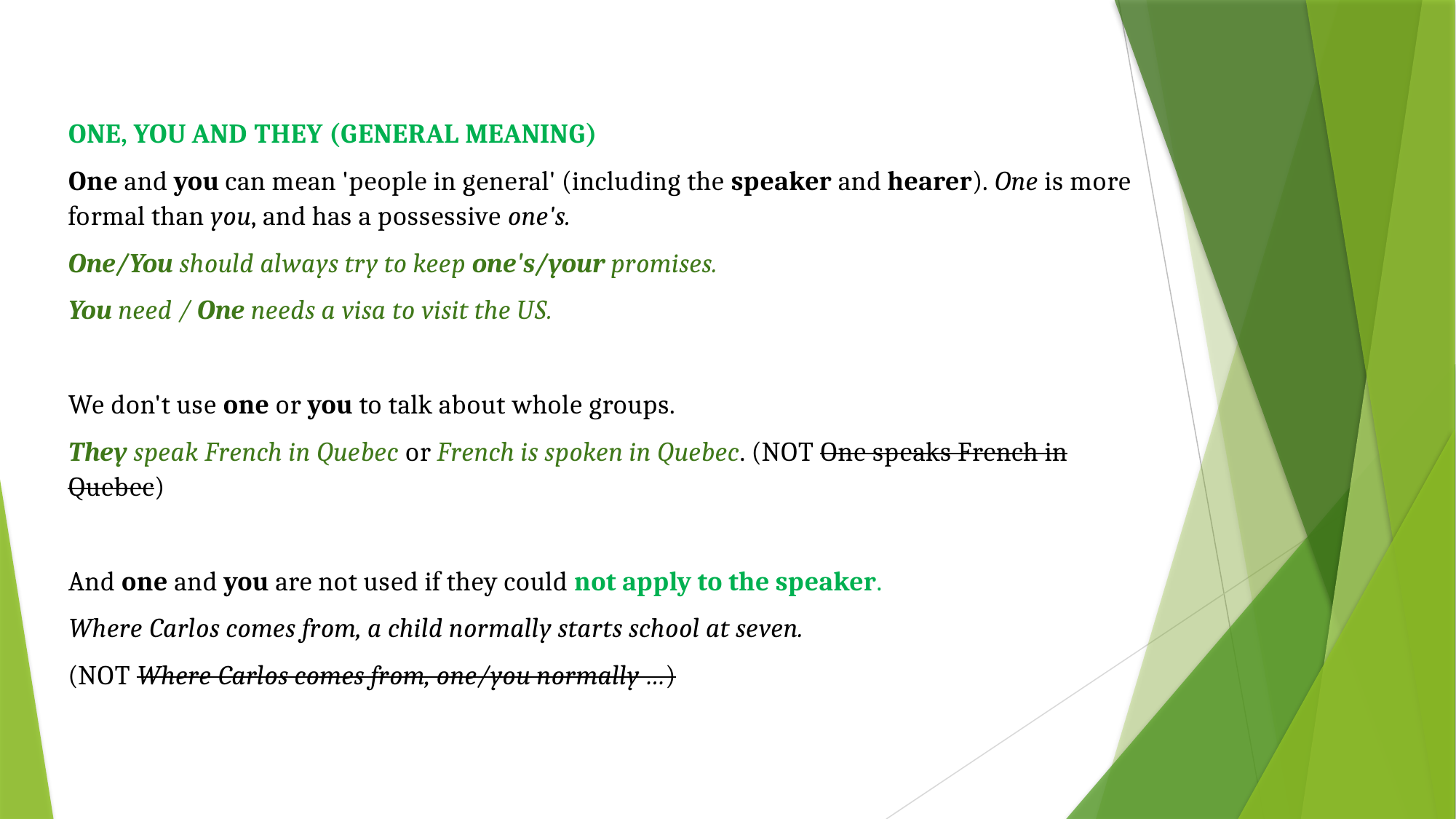

ONE, YOU AND THEY (GENERAL MEANING)
One and you can mean 'people in general' (including the speaker and hearer). One is more formal than you, and has a possessive one's.
One/You should always try to keep one's/your promises.
You need / One needs a visa to visit the US.

We don't use one or you to talk about whole groups.
They speak French in Quebec or French is spoken in Quebec. (NOT One speaks French in Quebec)

And one and you are not used if they could not apply to the speaker.
Where Carlos comes from, a child normally starts school at seven.
(NOT Where Carlos comes from, one/you normally …)